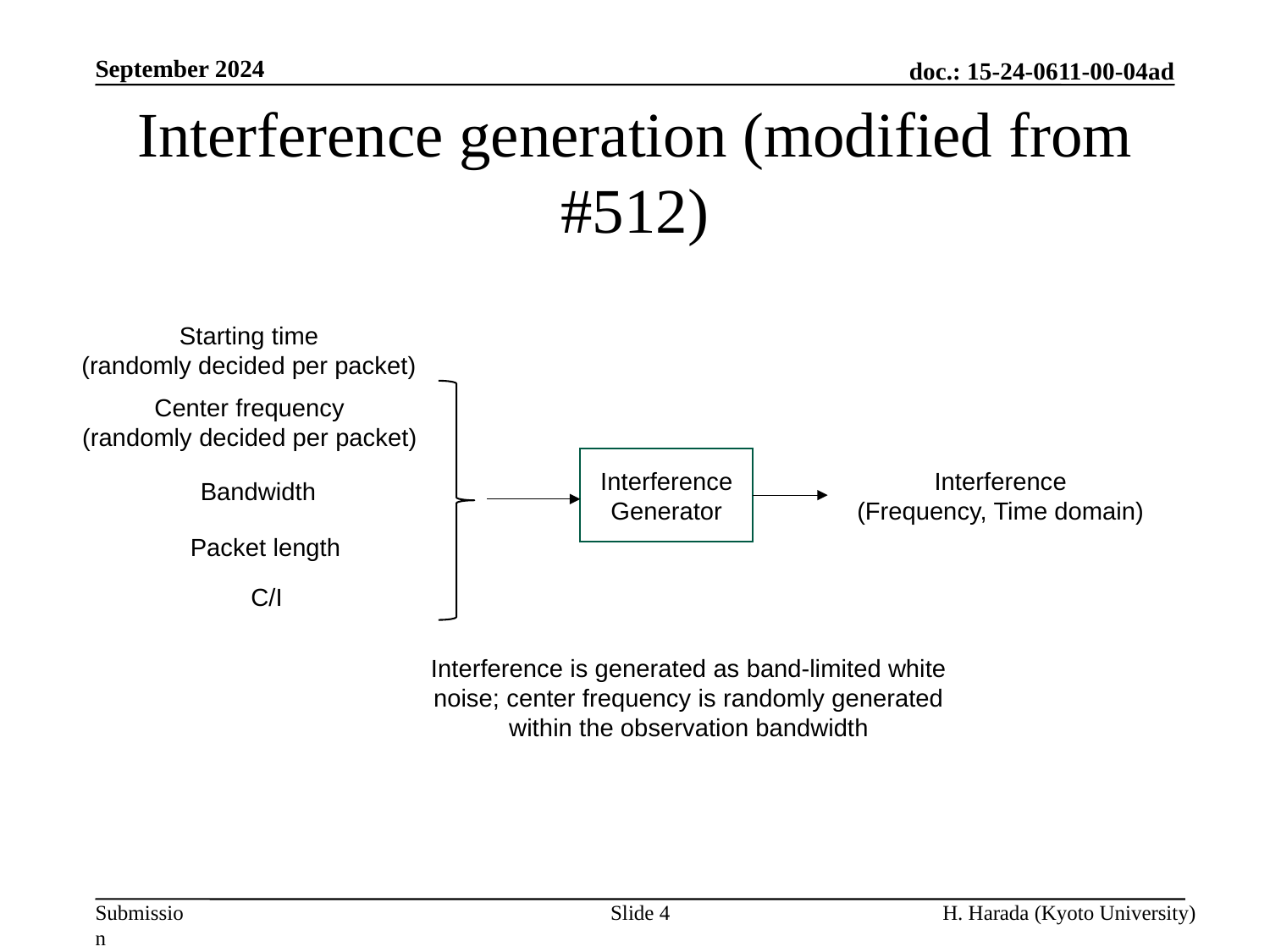

September 2024
# Interference generation (modified from #512)
Starting time
(randomly decided per packet)

Center frequency
(randomly decided per packet)

Interference
Generator
Bandwidth
Interference
(Frequency, Time domain)
Packet length
C/I
Interference is generated as band-limited white noise; center frequency is randomly generated within the observation bandwidth
Slide 4
H. Harada (Kyoto University)